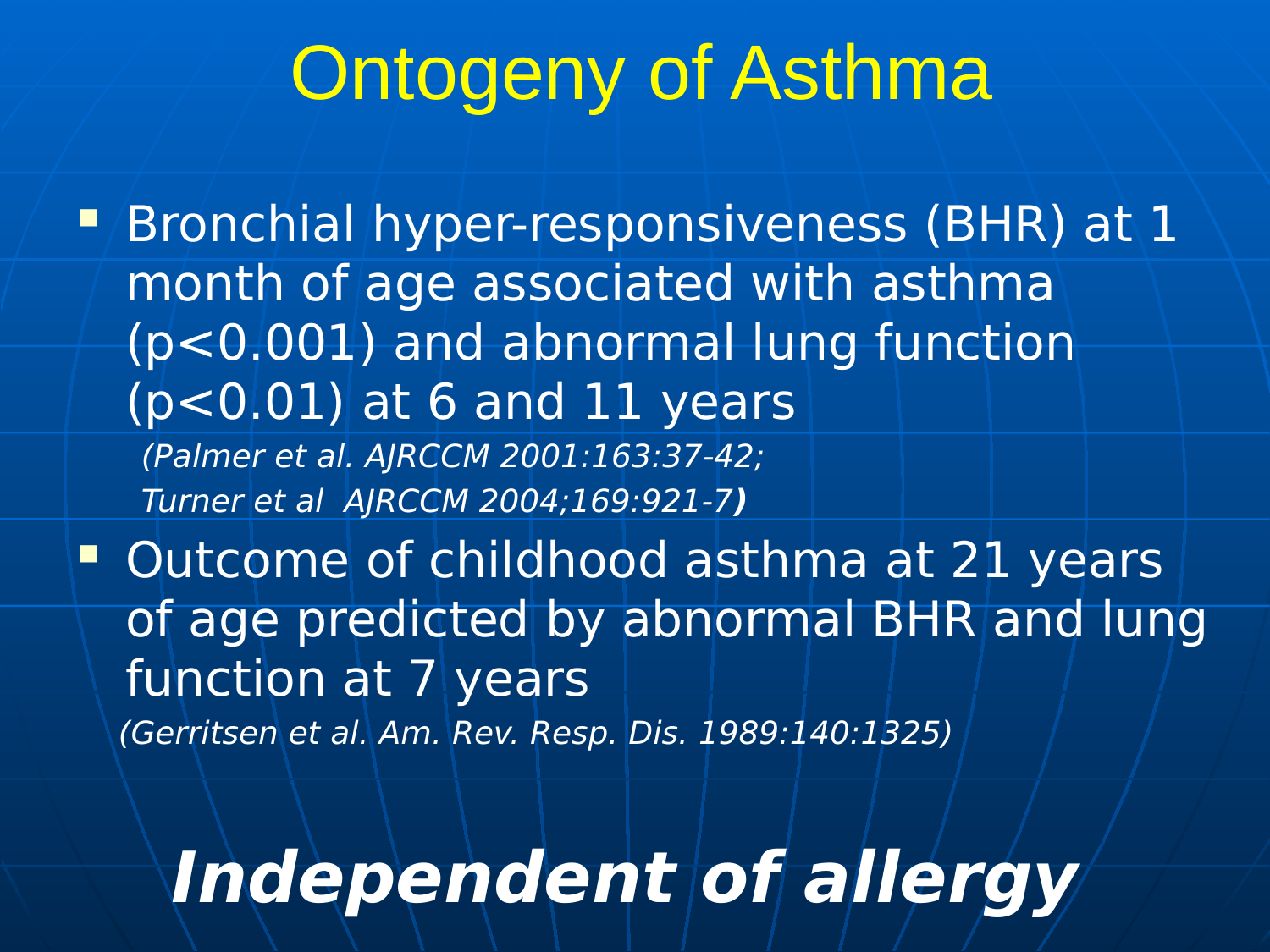

# Ontogeny of Asthma
Bronchial hyper-responsiveness (BHR) at 1 month of age associated with asthma (p<0.001) and abnormal lung function (p<0.01) at 6 and 11 years
(Palmer et al. AJRCCM 2001:163:37-42;
Turner et al  AJRCCM 2004;169:921-7)
Outcome of childhood asthma at 21 years of age predicted by abnormal BHR and lung function at 7 years
    (Gerritsen et al. Am. Rev. Resp. Dis. 1989:140:1325)

Independent of allergy